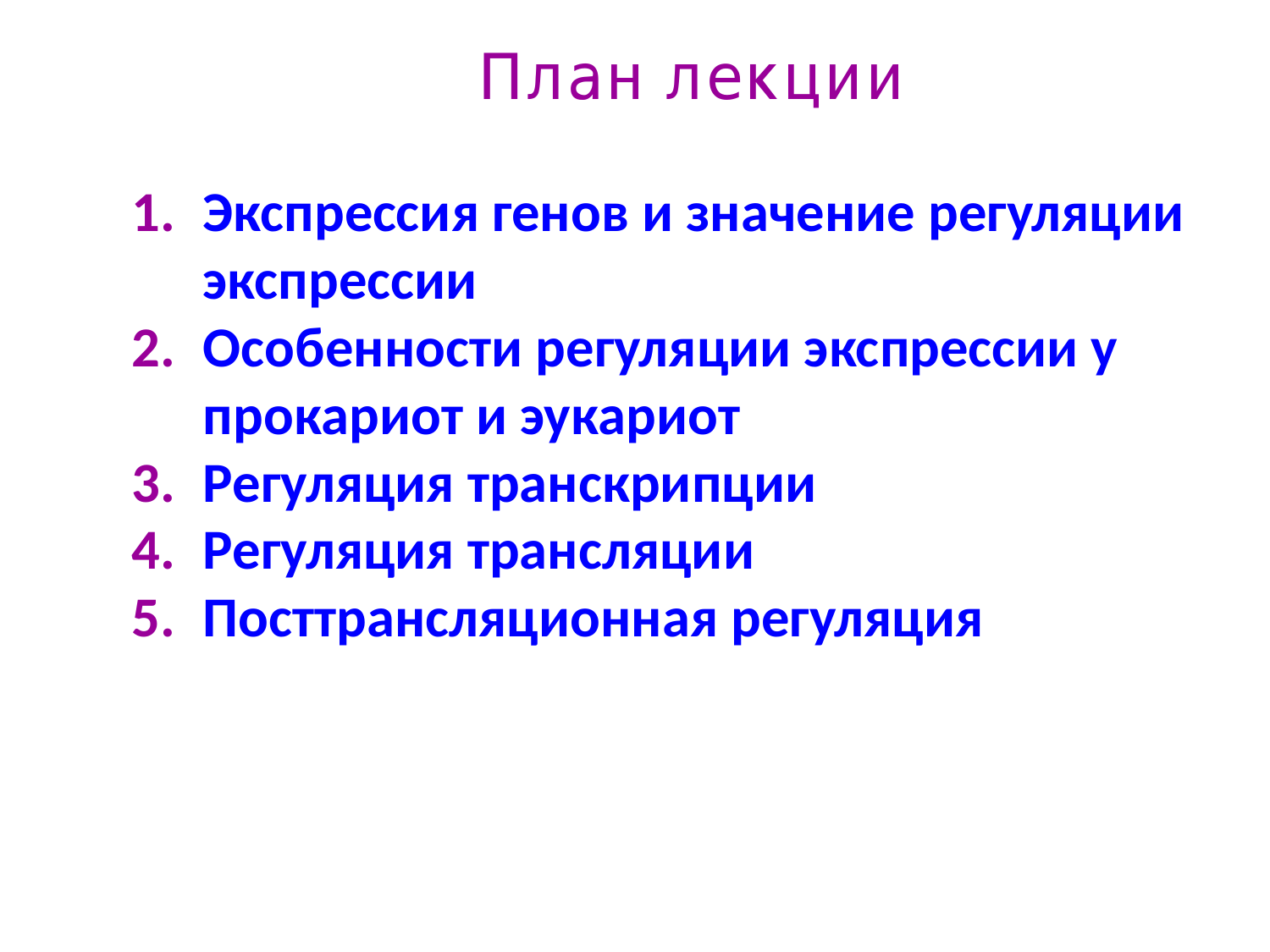

План лекции
Экспрессия генов и значение регуляции экспрессии
Особенности регуляции экспрессии у прокариот и эукариот
Регуляция транскрипции
Регуляция трансляции
Посттрансляционная регуляция